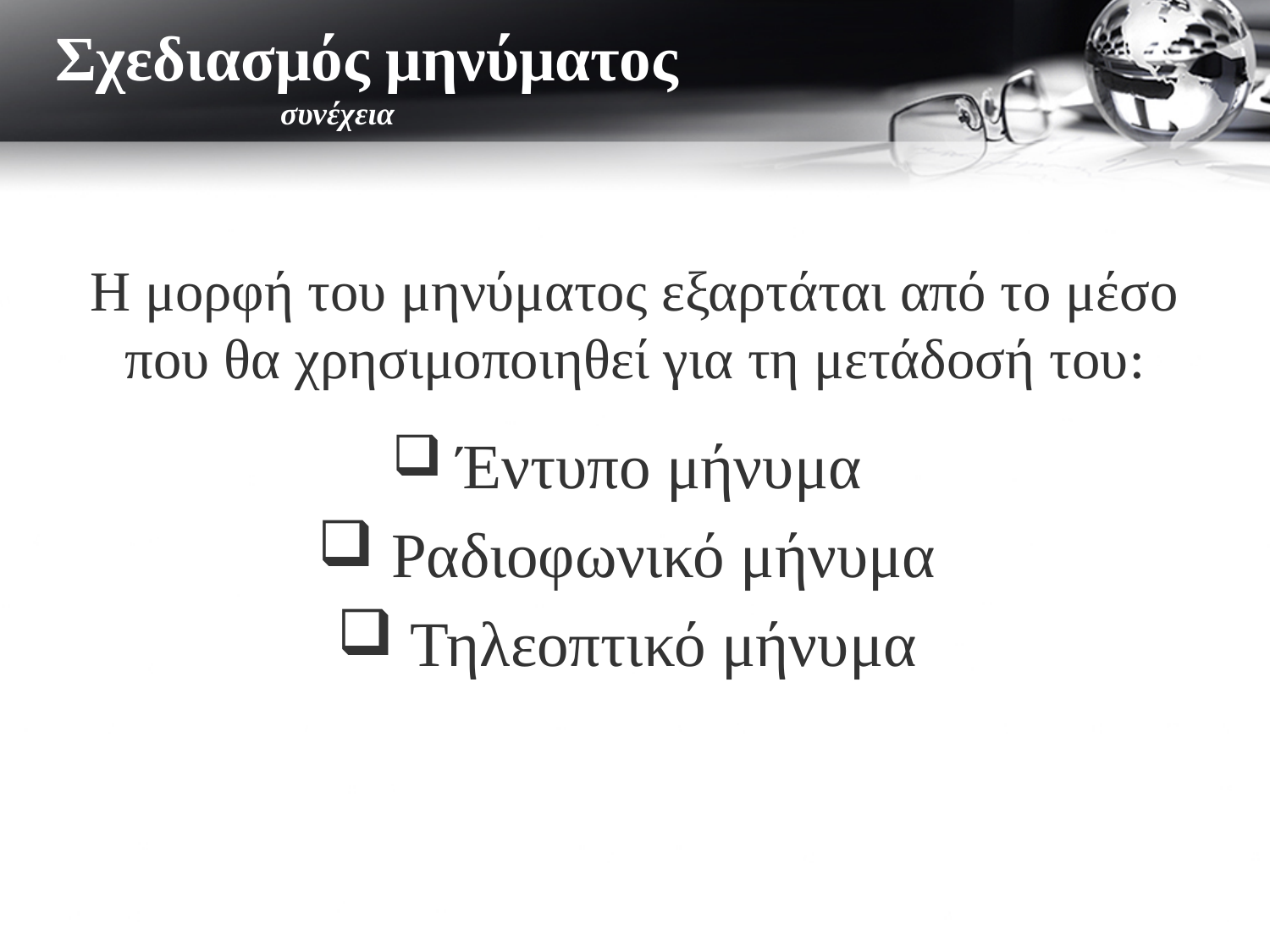

Σχεδιασμός μηνύματος
                            συνέχεια

Η μορφή του μηνύματος εξαρτάται από το μέσο που θα χρησιμοποιηθεί για τη μετάδοσή του:

 Έντυπο μήνυμα
 Ραδιοφωνικό μήνυμα
 Τηλεοπτικό μήνυμα